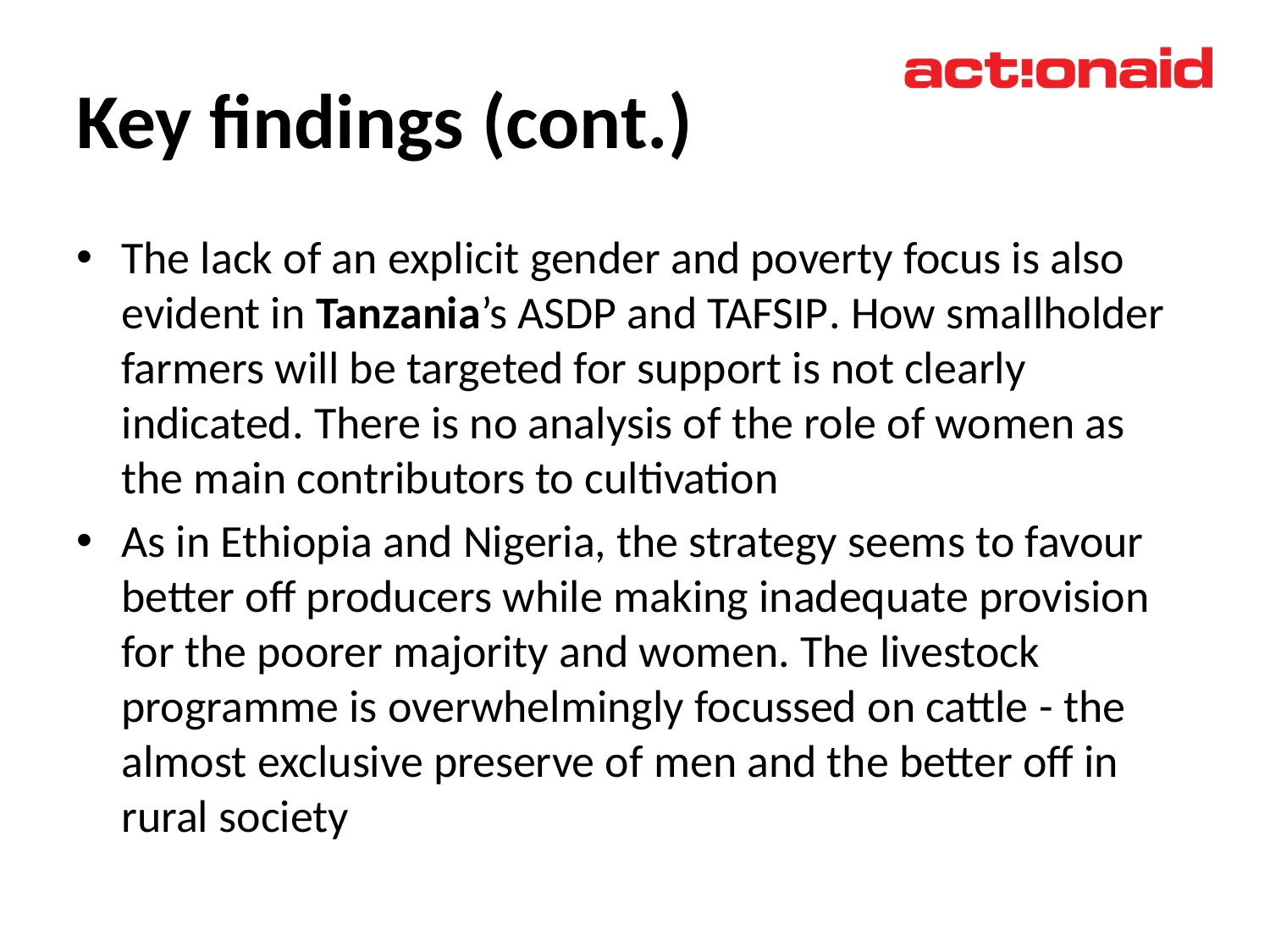

# Key findings (cont.)
The lack of an explicit gender and poverty focus is also evident in Tanzania’s ASDP and TAFSIP. How smallholder farmers will be targeted for support is not clearly indicated. There is no analysis of the role of women as the main contributors to cultivation
As in Ethiopia and Nigeria, the strategy seems to favour better off producers while making inadequate provision for the poorer majority and women. The livestock programme is overwhelmingly focussed on cattle - the almost exclusive preserve of men and the better off in rural society